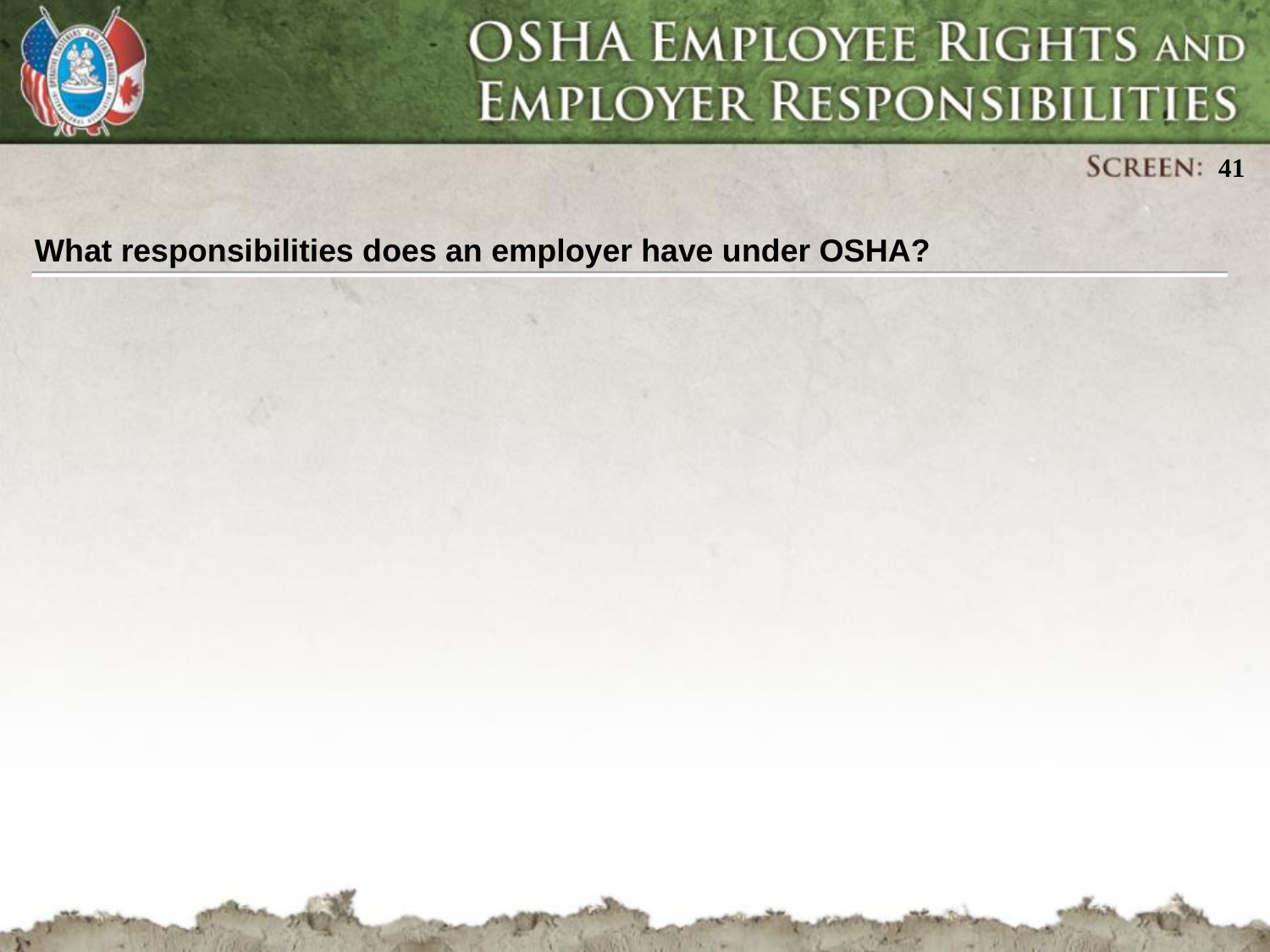

What responsibilities does an employer have under OSHA?